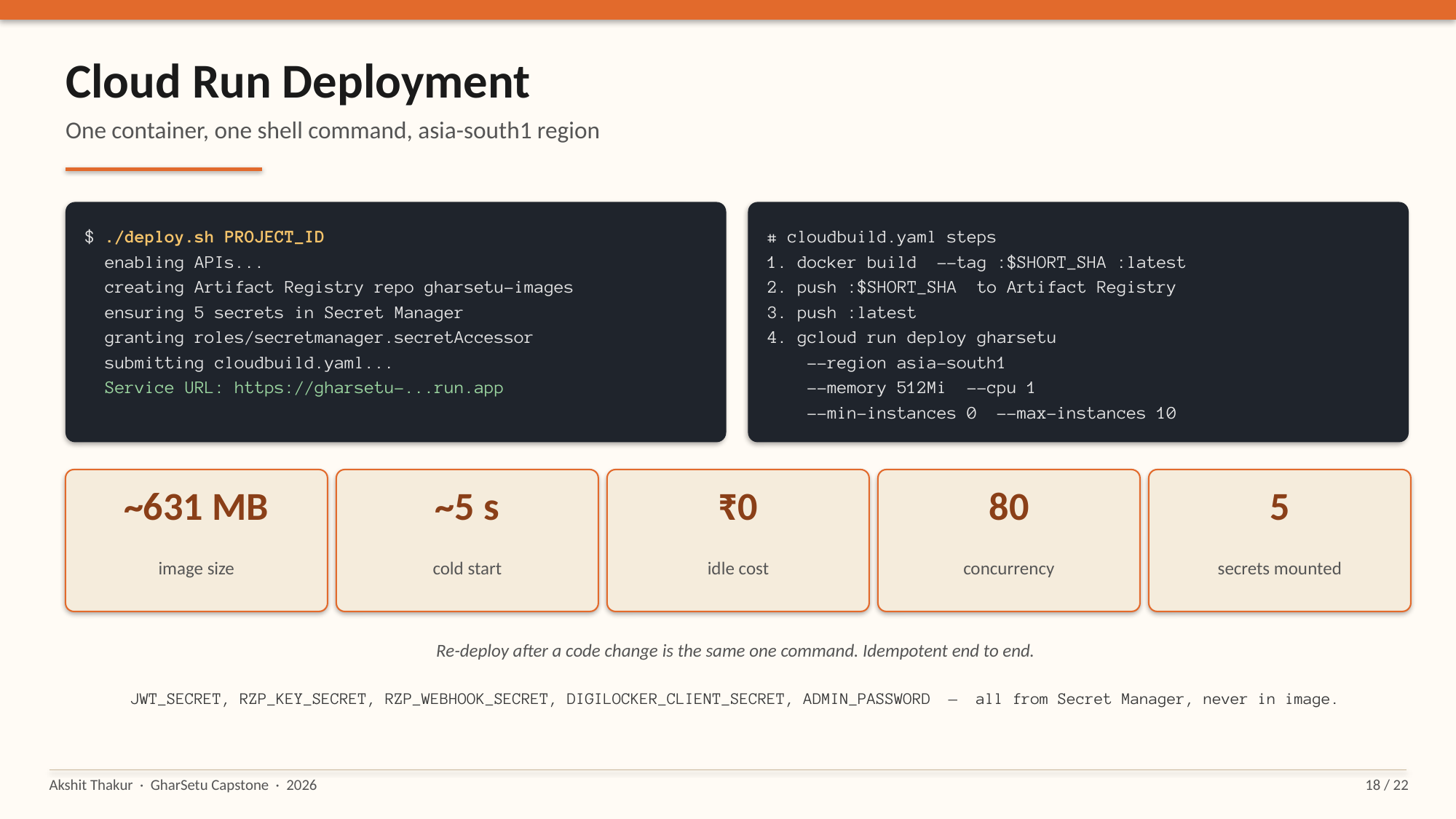

Cloud Run Deployment
One container, one shell command, asia-south1 region

$ ./deploy.sh PROJECT_ID
  enabling APIs...
  creating Artifact Registry repo gharsetu-images
  ensuring 5 secrets in Secret Manager
  granting roles/secretmanager.secretAccessor
  submitting cloudbuild.yaml...
  Service URL: https://gharsetu-...run.app
# cloudbuild.yaml steps
1. docker build  --tag :$SHORT_SHA :latest
2. push :$SHORT_SHA  to Artifact Registry
3. push :latest
4. gcloud run deploy gharsetu
    --region asia-south1
    --memory 512Mi  --cpu 1
    --min-instances 0  --max-instances 10

~631 MB
~5 s
₹0
80
5
image size
cold start
idle cost
concurrency
secrets mounted
Re-deploy after a code change is the same one command. Idempotent end to end.
JWT_SECRET, RZP_KEY_SECRET, RZP_WEBHOOK_SECRET, DIGILOCKER_CLIENT_SECRET, ADMIN_PASSWORD  —  all from Secret Manager, never in image.
Akshit Thakur  ·  GharSetu Capstone  ·  2026
18 / 22